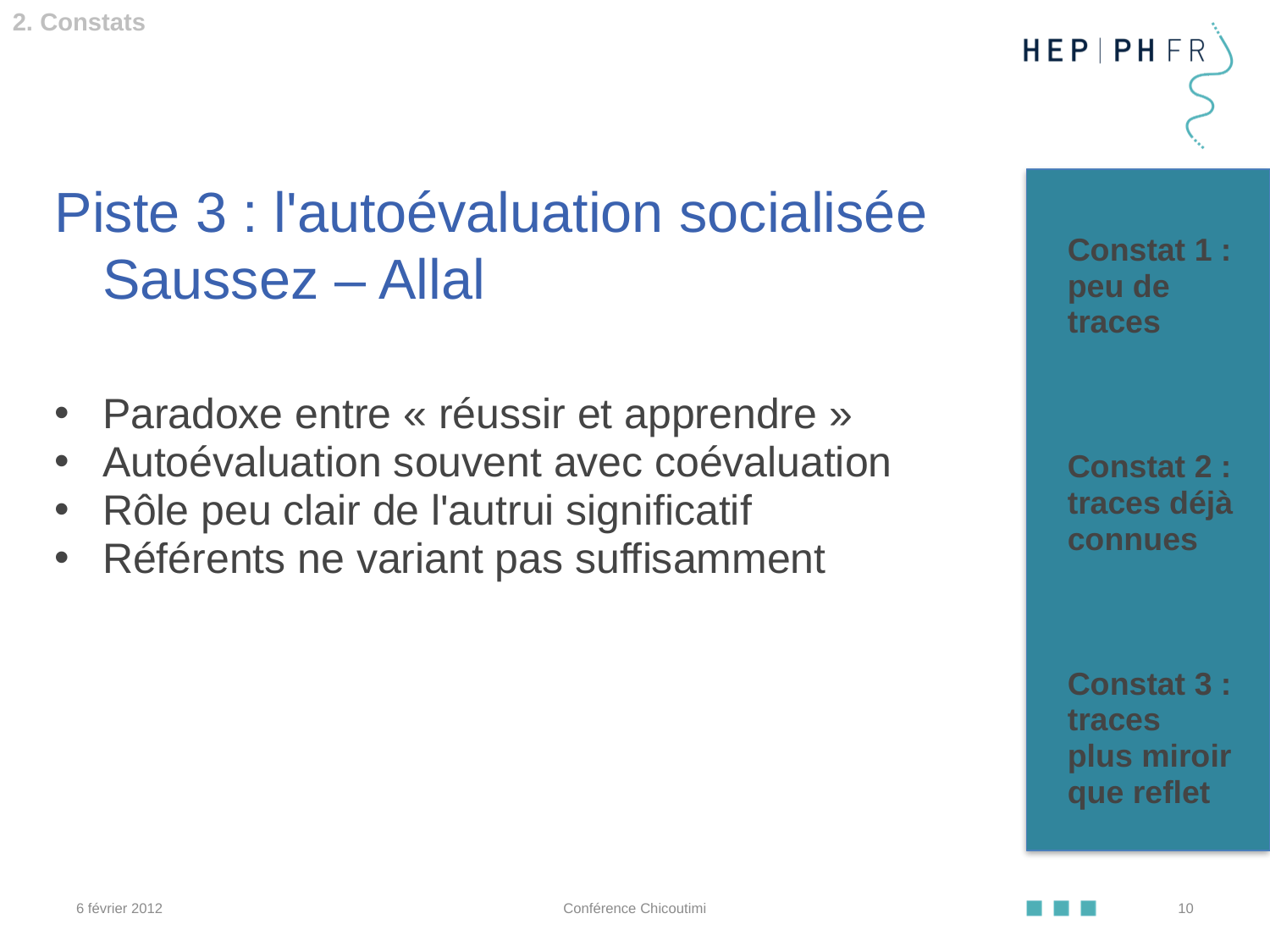

2. Constats
Piste 3 : l'autoévaluation socialisée Saussez – Allal

Paradoxe entre « réussir et apprendre »
Autoévaluation souvent avec coévaluation
Rôle peu clair de l'autrui significatif
Référents ne variant pas suffisamment
Constat 1 : peu de traces

Constat 2 : traces déjà connues

Constat 3 : traces plus miroir que reflet

6 février 2012
Conférence Chicoutimi
10